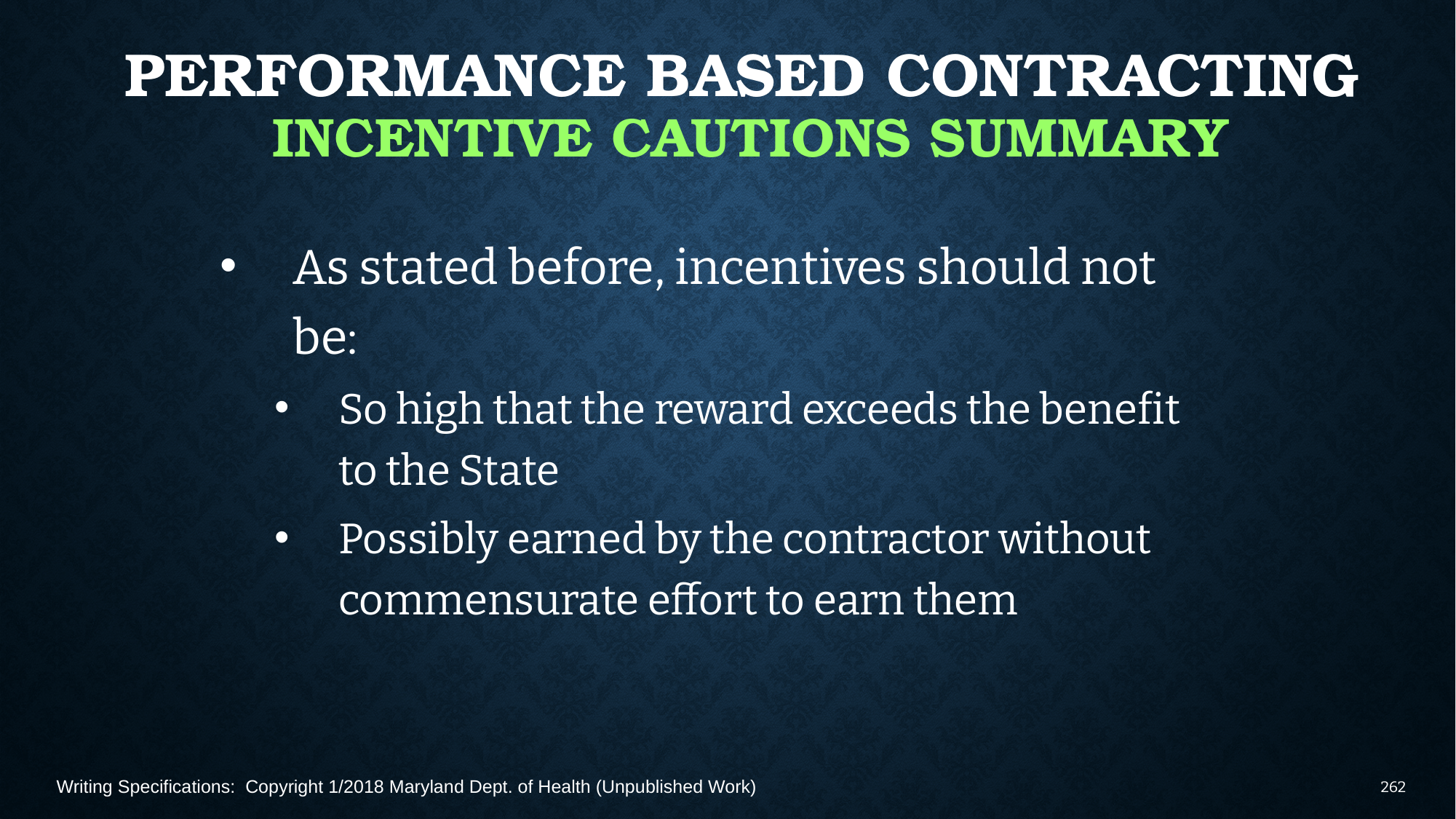

# Performance Based Contracting Incentive Cautions Summary
As stated before, incentives should not be:
So high that the reward exceeds the benefit to the State
Possibly earned by the contractor without commensurate effort to earn them

Writing Specifications:  Copyright 1/2018 Maryland Dept. of Health (Unpublished Work)
262